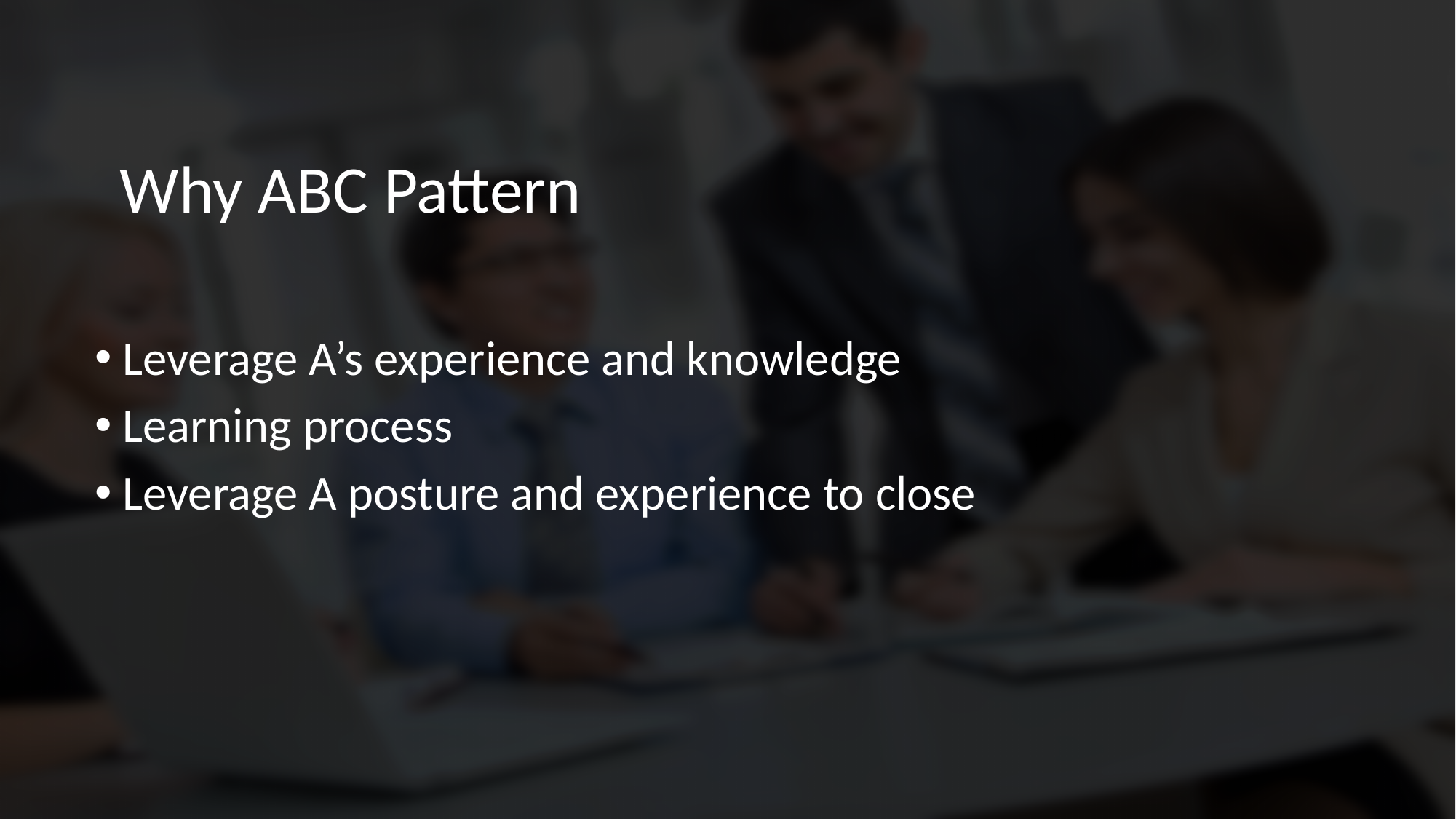

Why ABC Pattern
Leverage A’s experience and knowledge
Learning process
Leverage A posture and experience to close